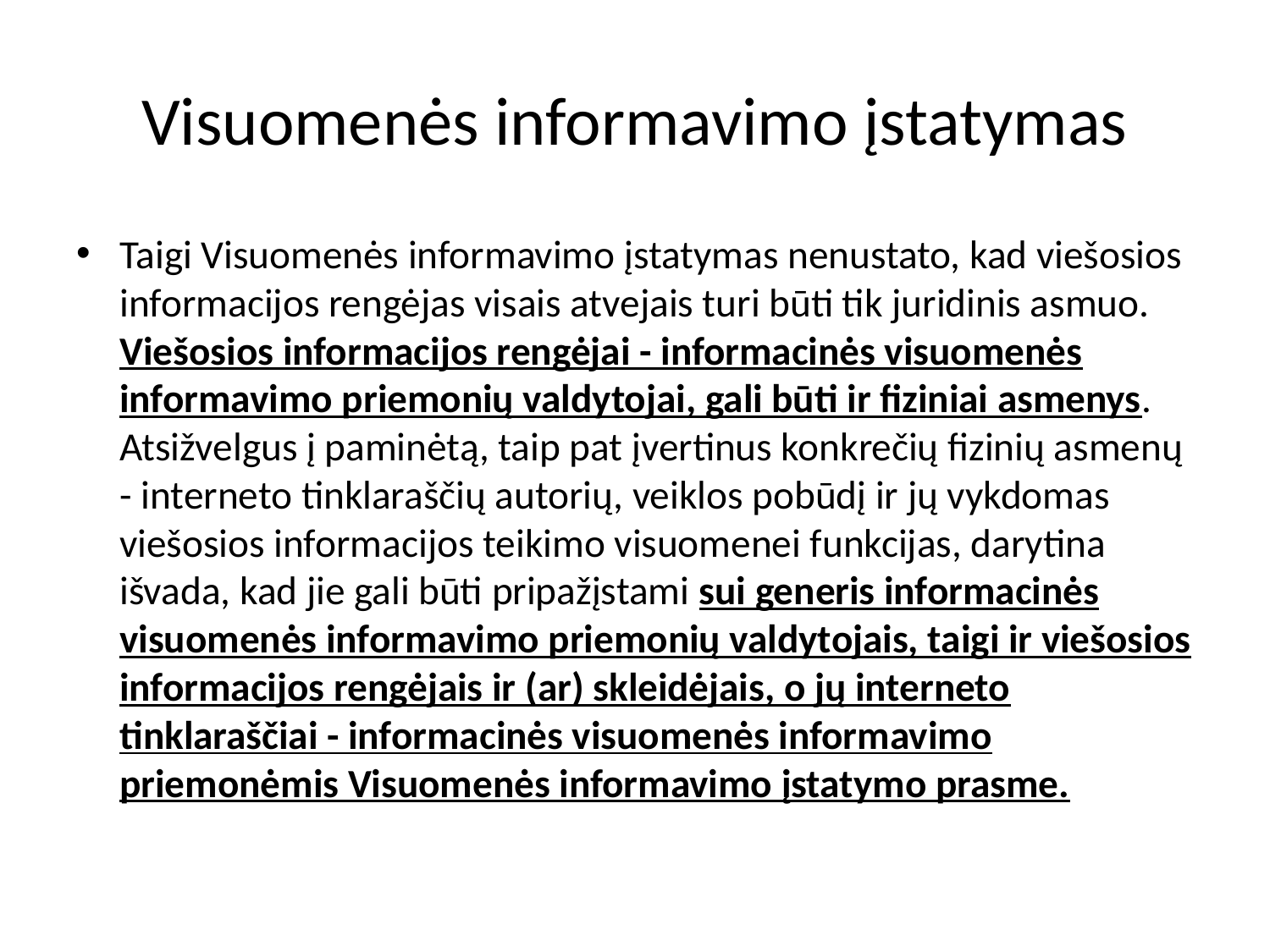

# Visuomenės informavimo įstatymas
Taigi Visuomenės informavimo įstatymas nenustato, kad viešosios informacijos rengėjas visais atvejais turi būti tik juridinis asmuo. Viešosios informacijos rengėjai - informacinės visuomenės informavimo priemonių valdytojai, gali būti ir fiziniai asmenys. Atsižvelgus į paminėtą, taip pat įvertinus konkrečių fizinių asmenų - interneto tinklaraščių autorių, veiklos pobūdį ir jų vykdomas viešosios informacijos teikimo visuomenei funkcijas, darytina išvada, kad jie gali būti pripažįstami sui generis informacinės visuomenės informavimo priemonių valdytojais, taigi ir viešosios informacijos rengėjais ir (ar) skleidėjais, o jų interneto tinklaraščiai - informacinės visuomenės informavimo priemonėmis Visuomenės informavimo įstatymo prasme.